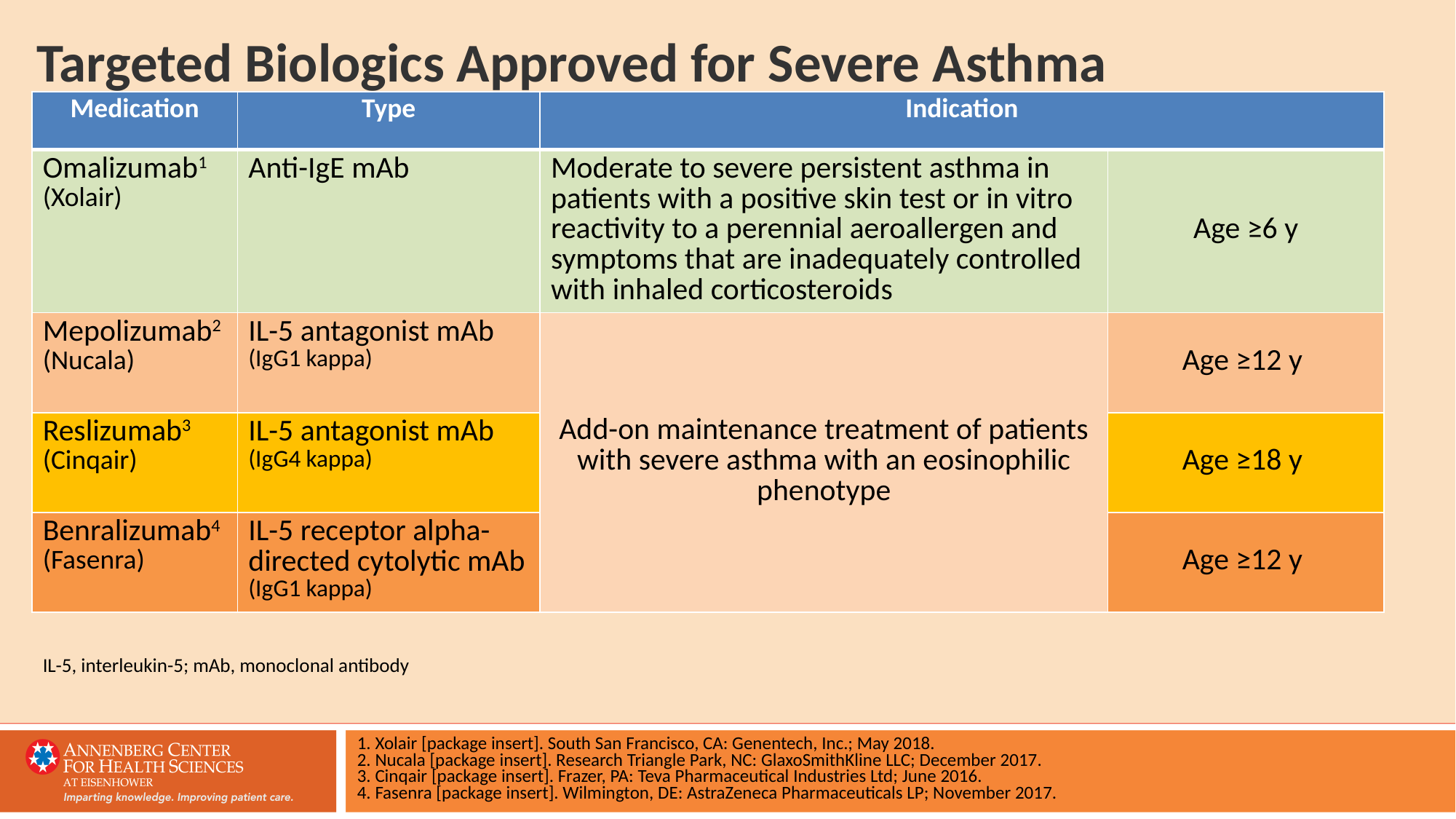

# Targeted Biologics Approved for Severe Asthma
| Medication | Type | Indication |  |
| --- | --- | --- | --- |
| Omalizumab1 (Xolair) | Anti-IgE mAb | Moderate to severe persistent asthma in patients with a positive skin test or in vitro reactivity to a perennial aeroallergen and symptoms that are inadequately controlled with inhaled corticosteroids | Age ≥6 y |
| Mepolizumab2 (Nucala) | IL-5 antagonist mAb (IgG1 kappa) | Add-on maintenance treatment of patients with severe asthma with an eosinophilic phenotype | Age ≥12 y |
| Reslizumab3 (Cinqair) | IL-5 antagonist mAb (IgG4 kappa) |  | Age ≥18 y |
| Benralizumab4 (Fasenra) | IL-5 receptor alpha-directed cytolytic mAb (IgG1 kappa) |  | Age ≥12 y |
IL-5, interleukin-5; mAb, monoclonal antibody
1. Xolair [package insert]. South San Francisco, CA: Genentech, Inc.; May 2018.
2. Nucala [package insert]. Research Triangle Park, NC: GlaxoSmithKline LLC; December 2017.
3. Cinqair [package insert]. Frazer, PA: Teva Pharmaceutical Industries Ltd; June 2016.
4. Fasenra [package insert]. Wilmington, DE: AstraZeneca Pharmaceuticals LP; November 2017.